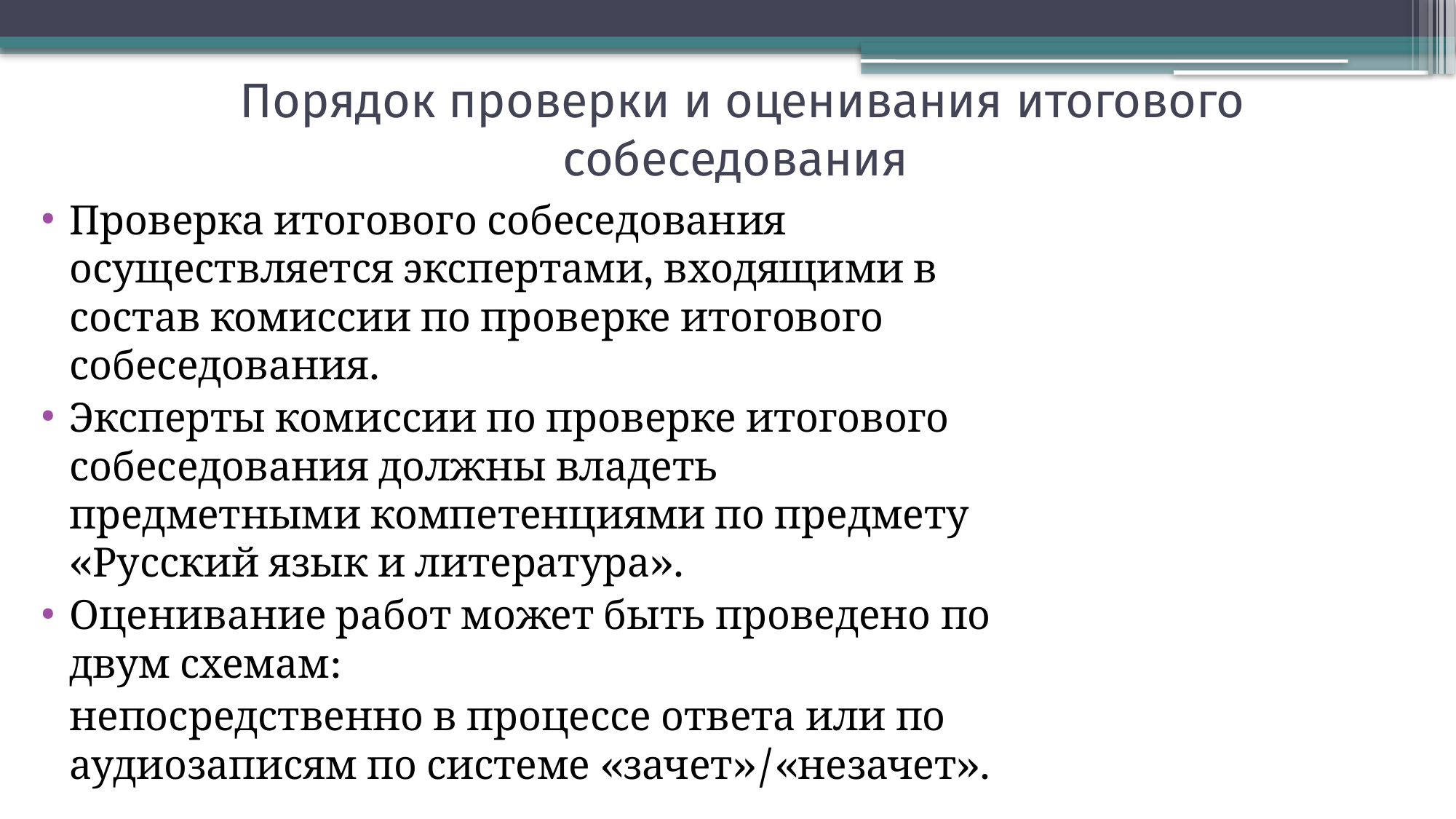

# Порядок проверки и оценивания итогового собеседования
Проверка итогового собеседования осуществляется экспертами, входящими в состав комиссии по проверке итогового собеседования.
Эксперты комиссии по проверке итогового собеседования должны владеть предметными компетенциями по предмету «Русский язык и литература».
Оценивание работ может быть проведено по двум схемам:
   непосредственно в процессе ответа или по аудиозаписям по системе «зачет»/«незачет».